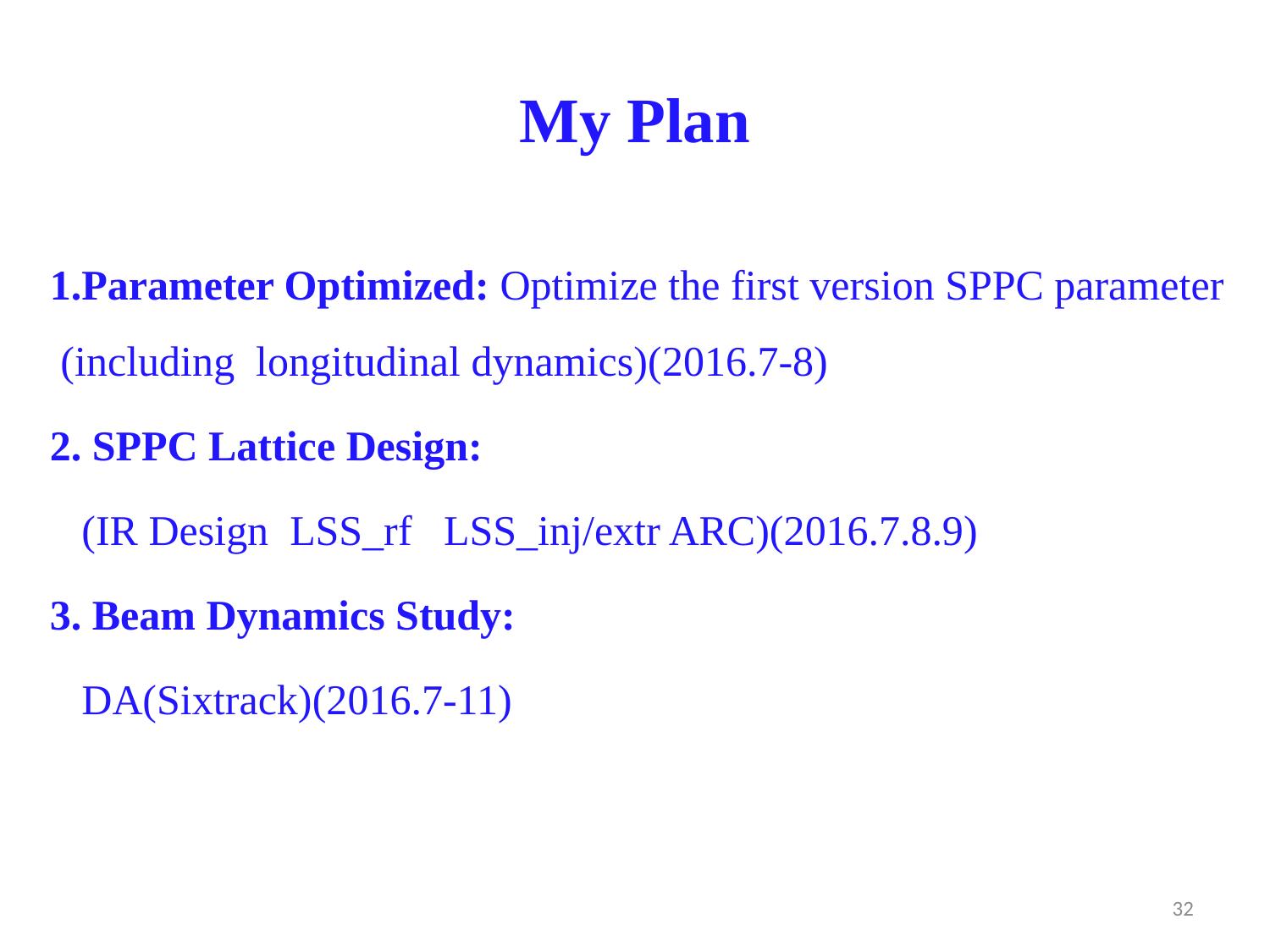

# My Plan
1.Parameter Optimized: Optimize the first version SPPC parameter    (including  longitudinal dynamics)(2016.7-8)
2. SPPC Lattice Design:
   (IR Design  LSS_rf   LSS_inj/extr ARC)(2016.7.8.9)
3. Beam Dynamics Study:
   DA(Sixtrack)(2016.7-11)
32